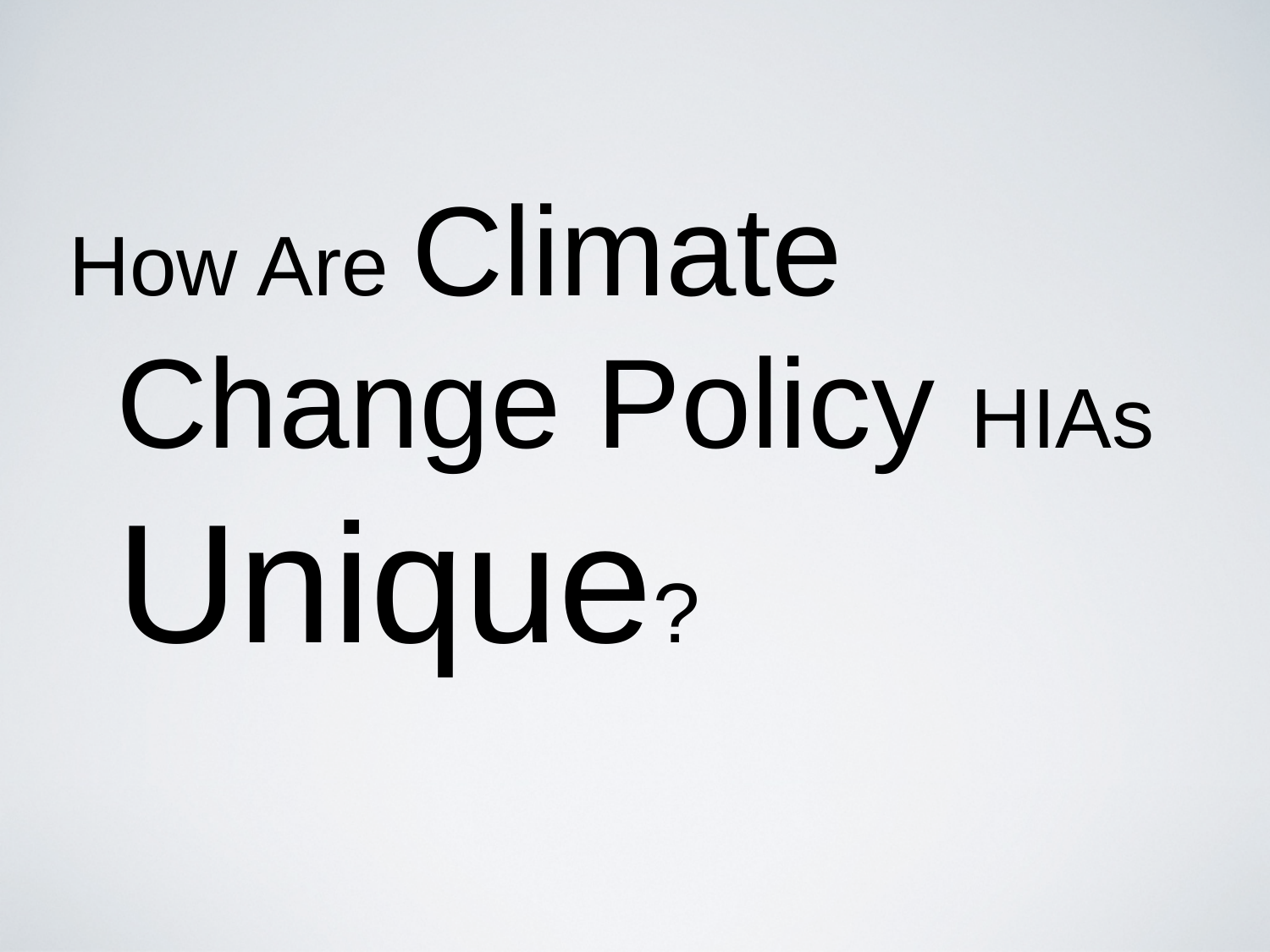

How Are Climate Change Policy HIAs Unique?